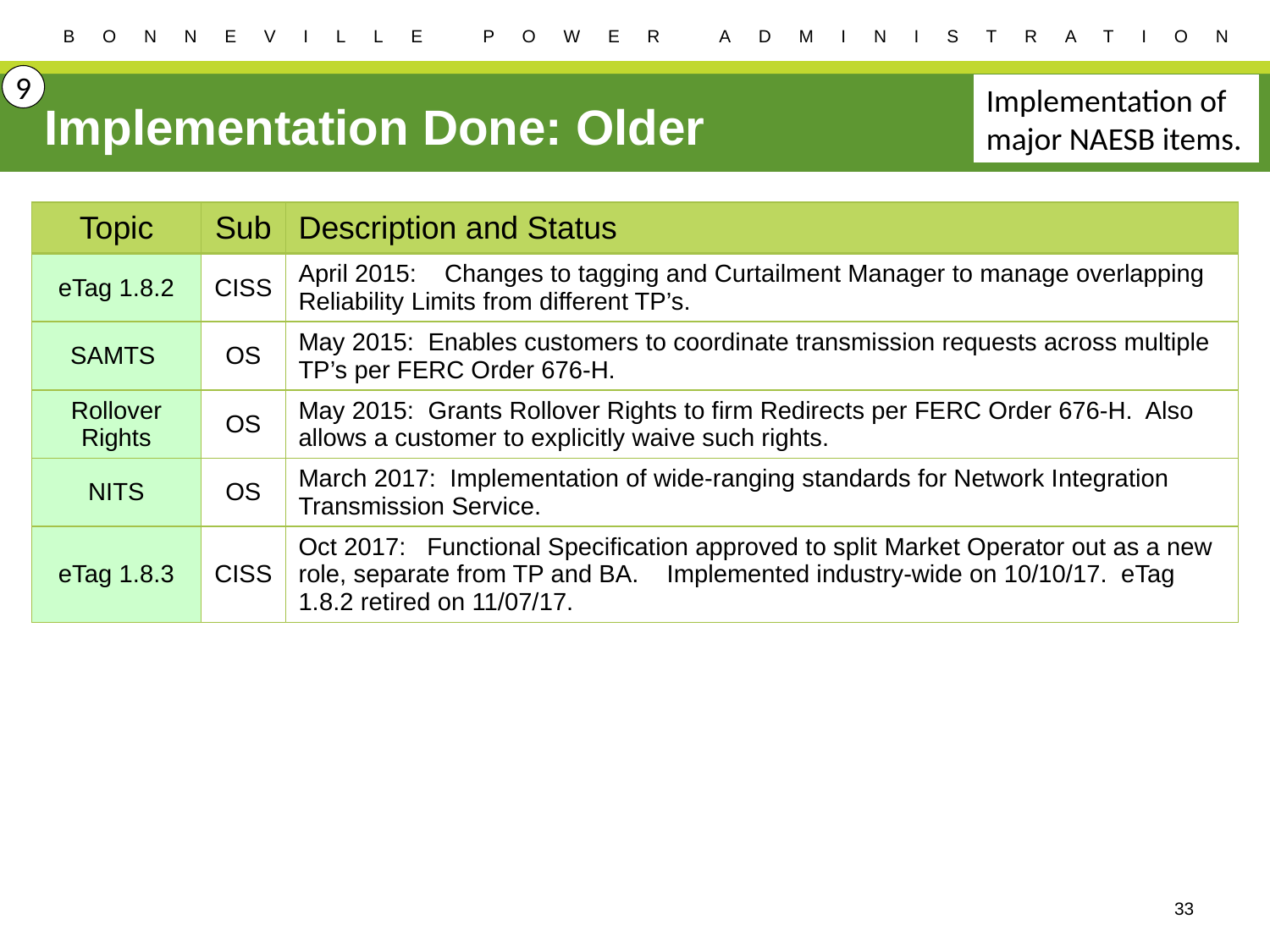

9

Implementation of major NAESB items.
# Implementation Done: Older
| Topic | Sub | Description and Status |
| --- | --- | --- |
| eTag 1.8.2 | CISS | April 2015: Changes to tagging and Curtailment Manager to manage overlapping Reliability Limits from different TP’s. |
| SAMTS | OS | May 2015: Enables customers to coordinate transmission requests across multiple TP’s per FERC Order 676-H. |
| Rollover Rights | OS | May 2015: Grants Rollover Rights to firm Redirects per FERC Order 676-H. Also allows a customer to explicitly waive such rights. |
| NITS | OS | March 2017: Implementation of wide-ranging standards for Network Integration Transmission Service. |
| eTag 1.8.3 | CISS | Oct 2017: Functional Specification approved to split Market Operator out as a new role, separate from TP and BA. Implemented industry-wide on 10/10/17. eTag 1.8.2 retired on 11/07/17. |
33